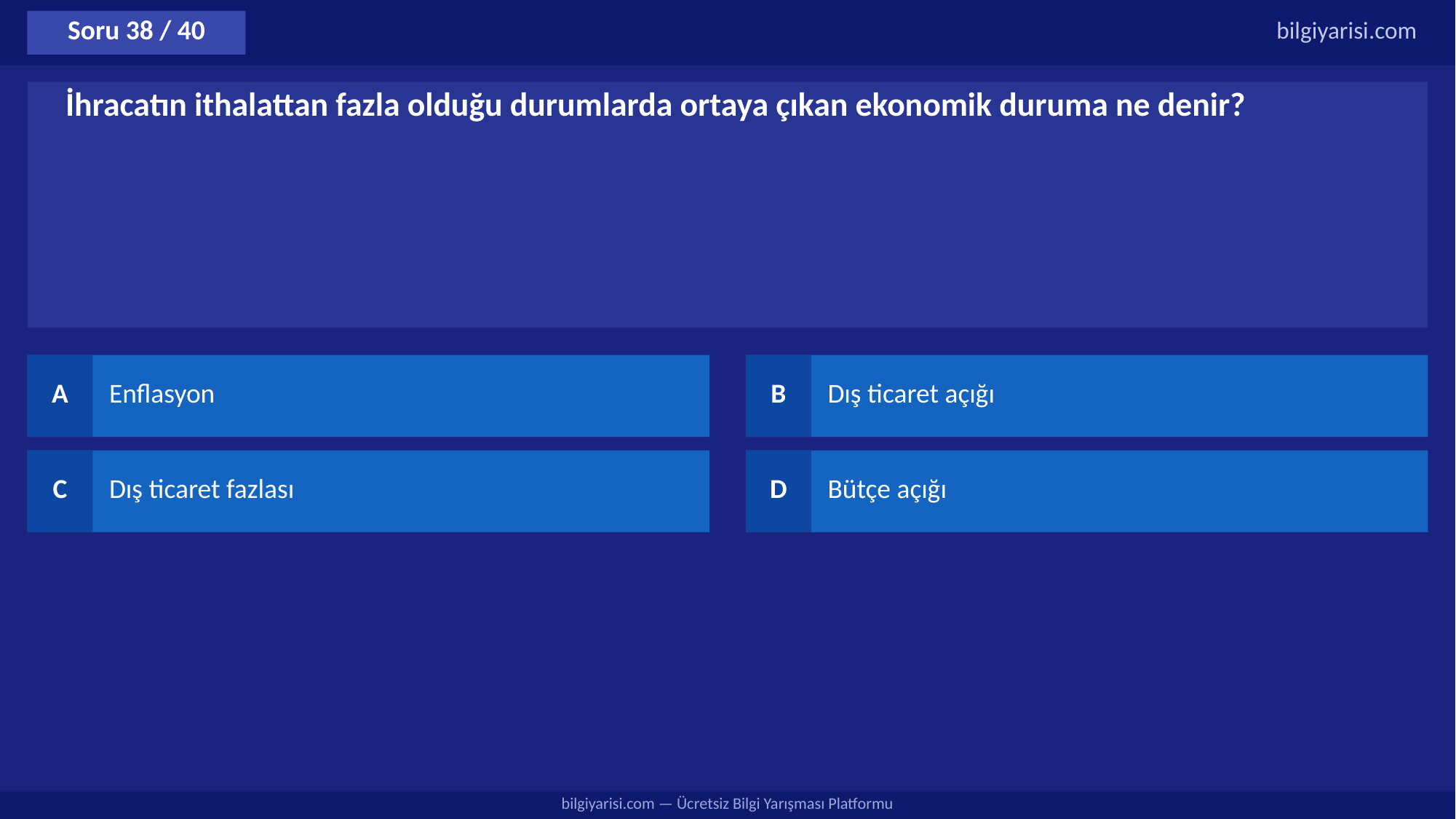

Soru 38 / 40
bilgiyarisi.com

İhracatın ithalattan fazla olduğu durumlarda ortaya çıkan ekonomik duruma ne denir?

A
Enflasyon

B
Dış ticaret açığı

C
Dış ticaret fazlası

D
Bütçe açığı
bilgiyarisi.com — Ücretsiz Bilgi Yarışması Platformu